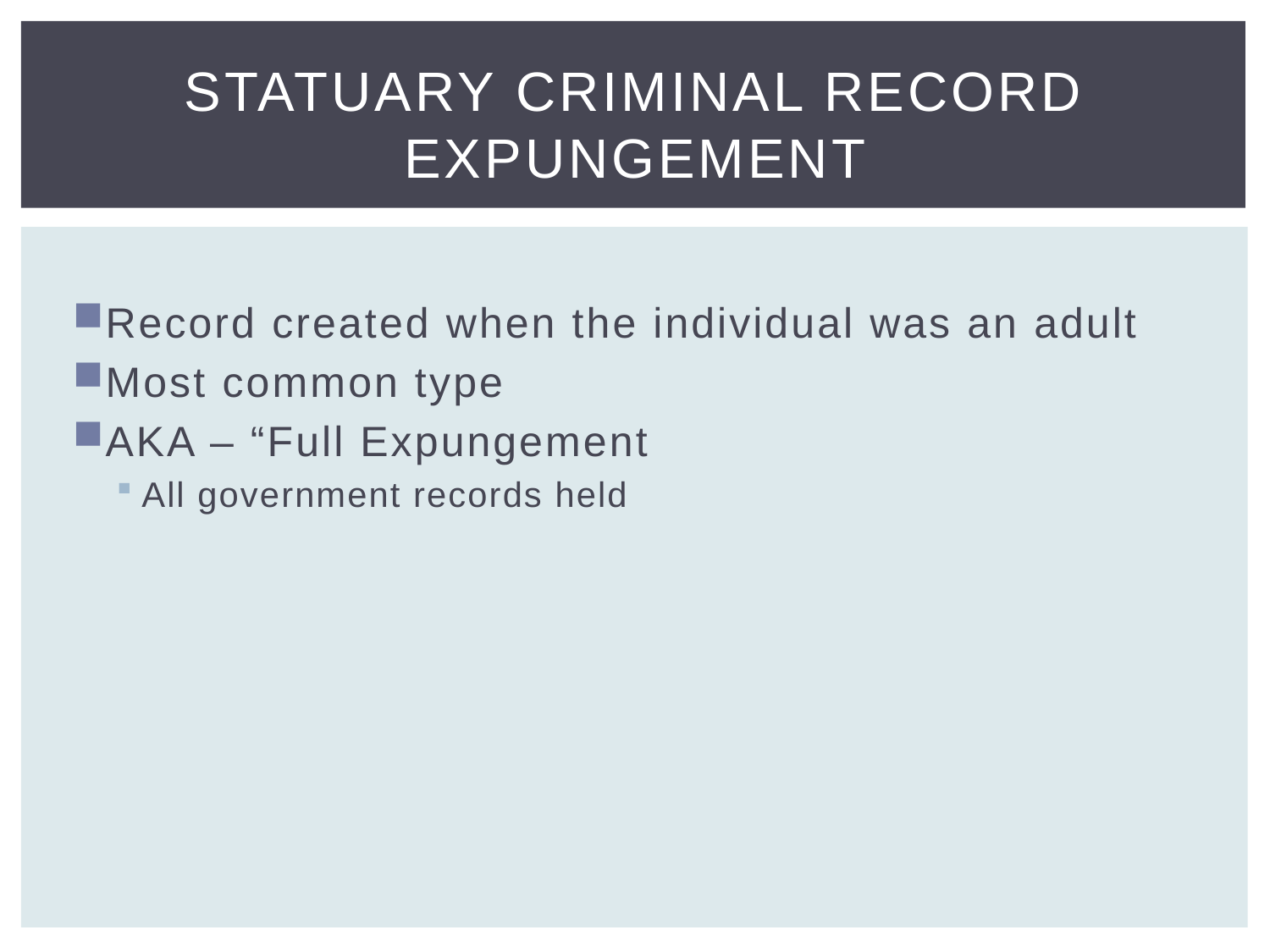

# Statuary Criminal Record Expungement

Record created when the individual was an adult
Most common type
AKA – “Full Expungement
All government records held